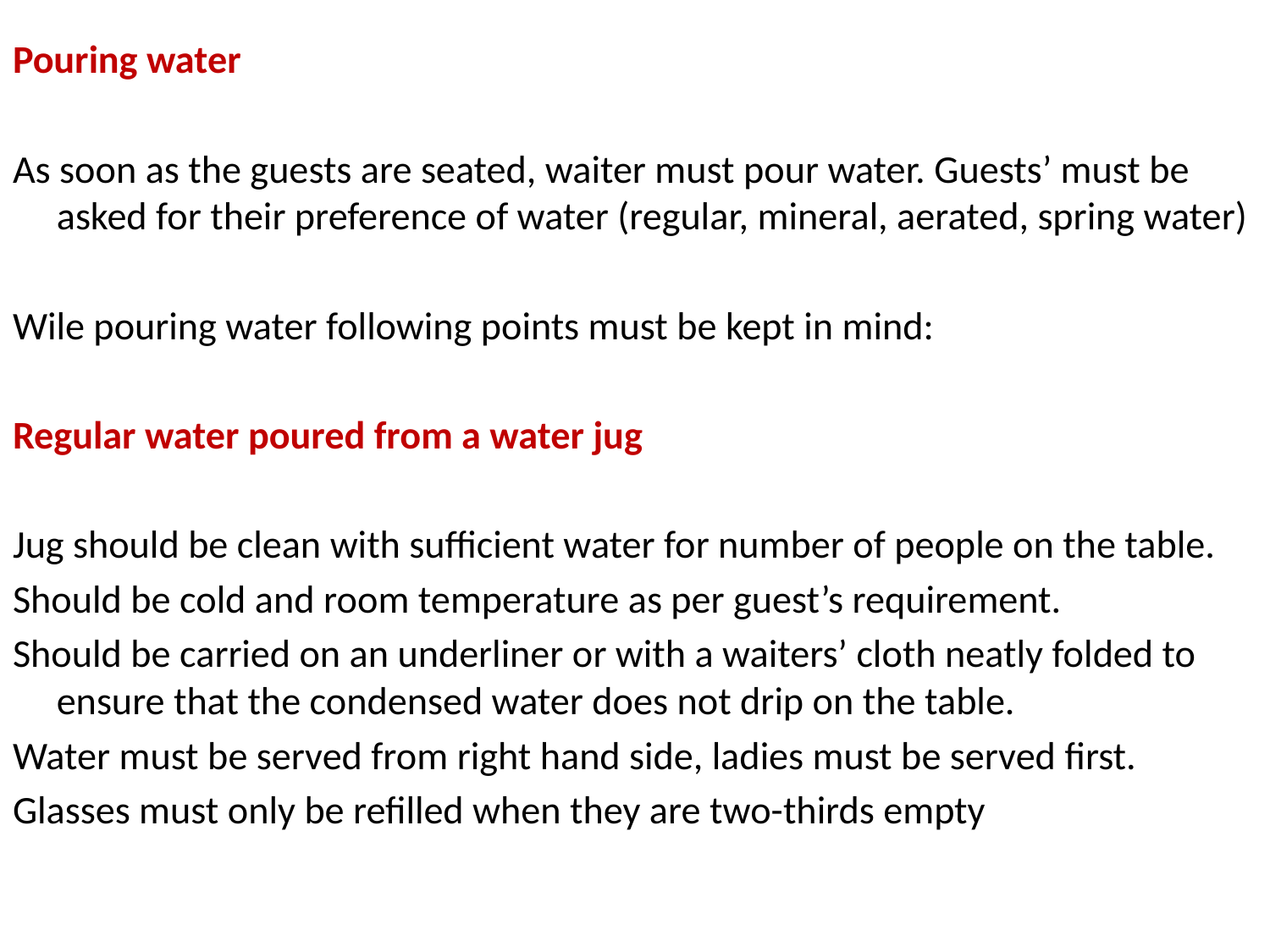

Pouring water

As soon as the guests are seated, waiter must pour water. Guests’ must be asked for their preference of water (regular, mineral, aerated, spring water)

Wile pouring water following points must be kept in mind:

Regular water poured from a water jug

Jug should be clean with sufficient water for number of people on the table.
Should be cold and room temperature as per guest’s requirement.
Should be carried on an underliner or with a waiters’ cloth neatly folded to ensure that the condensed water does not drip on the table.
Water must be served from right hand side, ladies must be served first.
Glasses must only be refilled when they are two-thirds empty